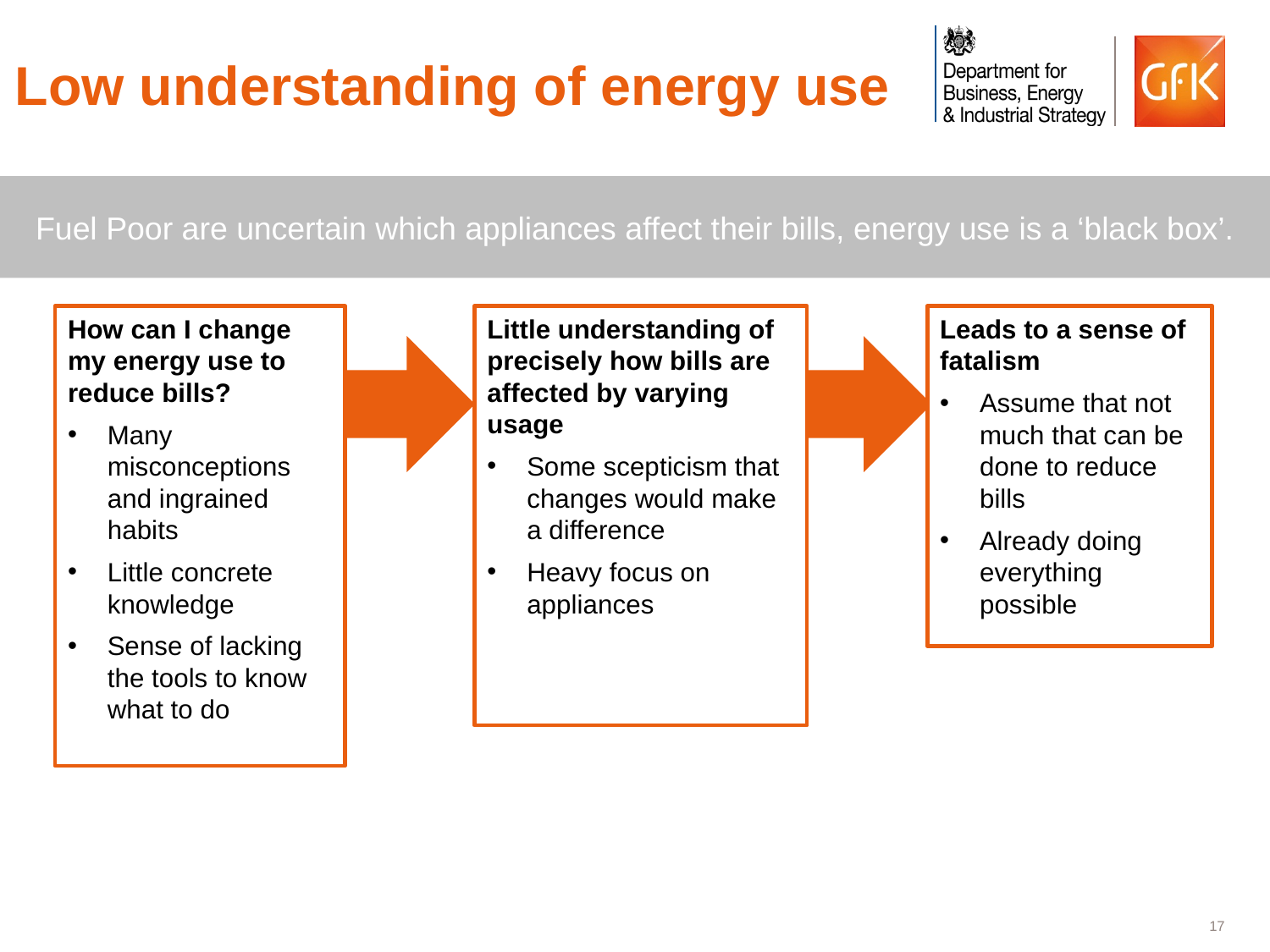

# Low understanding of energy use
Fuel Poor are uncertain which appliances affect their bills, energy use is a ‘black box’.
How can I change my energy use to reduce bills?
Many misconceptions and ingrained habits
Little concrete knowledge
Sense of lacking the tools to know what to do

Little understanding of precisely how bills are affected by varying usage
Some scepticism that changes would make a difference
Heavy focus on appliances

Leads to a sense of fatalism
Assume that not much that can be done to reduce bills
Already doing everything possible